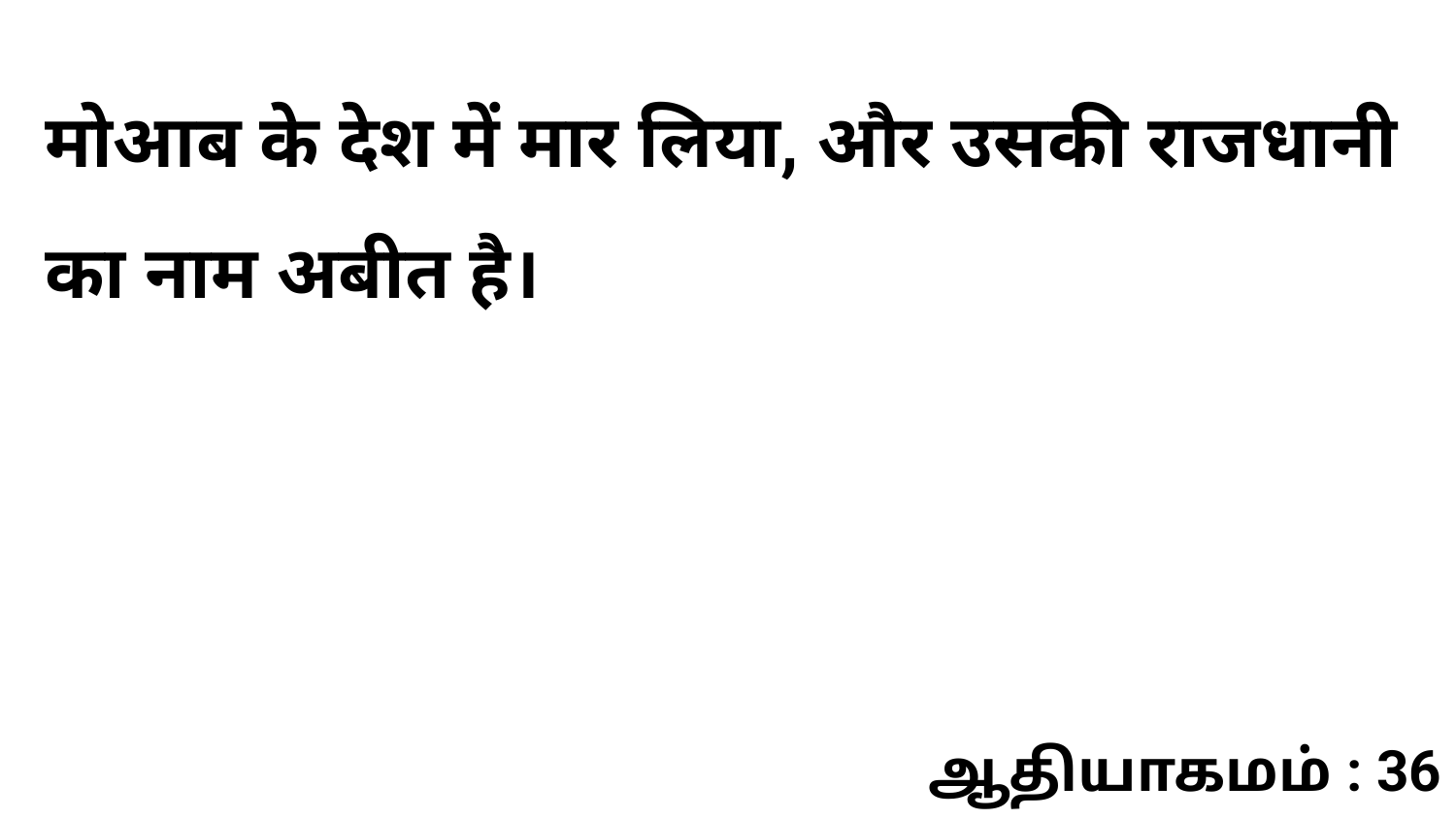

मोआब के देश में मार लिया, और उसकी राजधानी का नाम अबीत है।
ஆதியாகமம் : 36